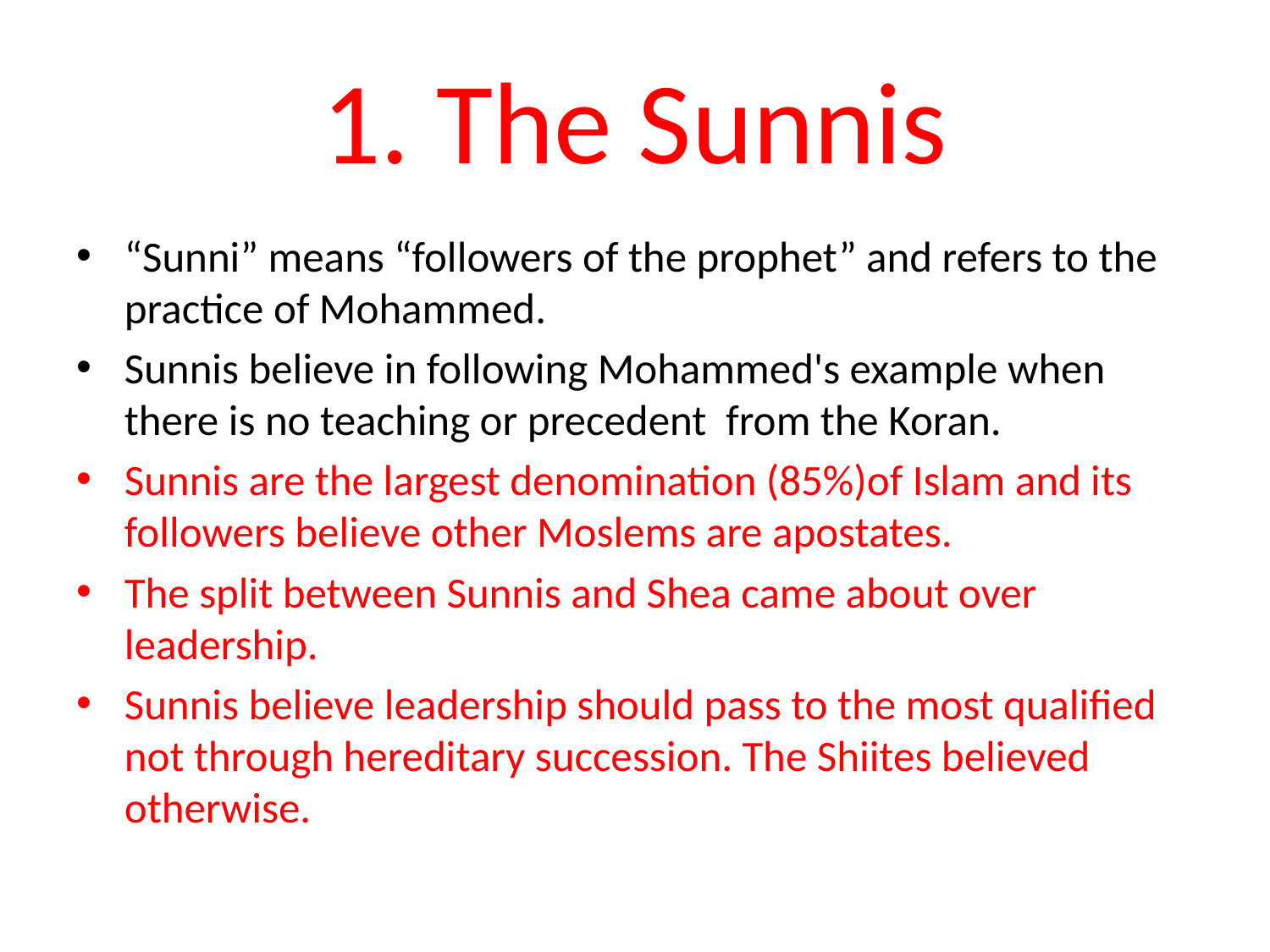

# 1. The Sunnis
“Sunni” means “followers of the prophet” and refers to the practice of Mohammed.
Sunnis believe in following Mohammed's example when there is no teaching or precedent  from the Koran.
Sunnis are the largest denomination (85%)of Islam and its followers believe other Moslems are apostates.
The split between Sunnis and Shea came about over leadership.
Sunnis believe leadership should pass to the most qualified not through hereditary succession. The Shiites believed otherwise.